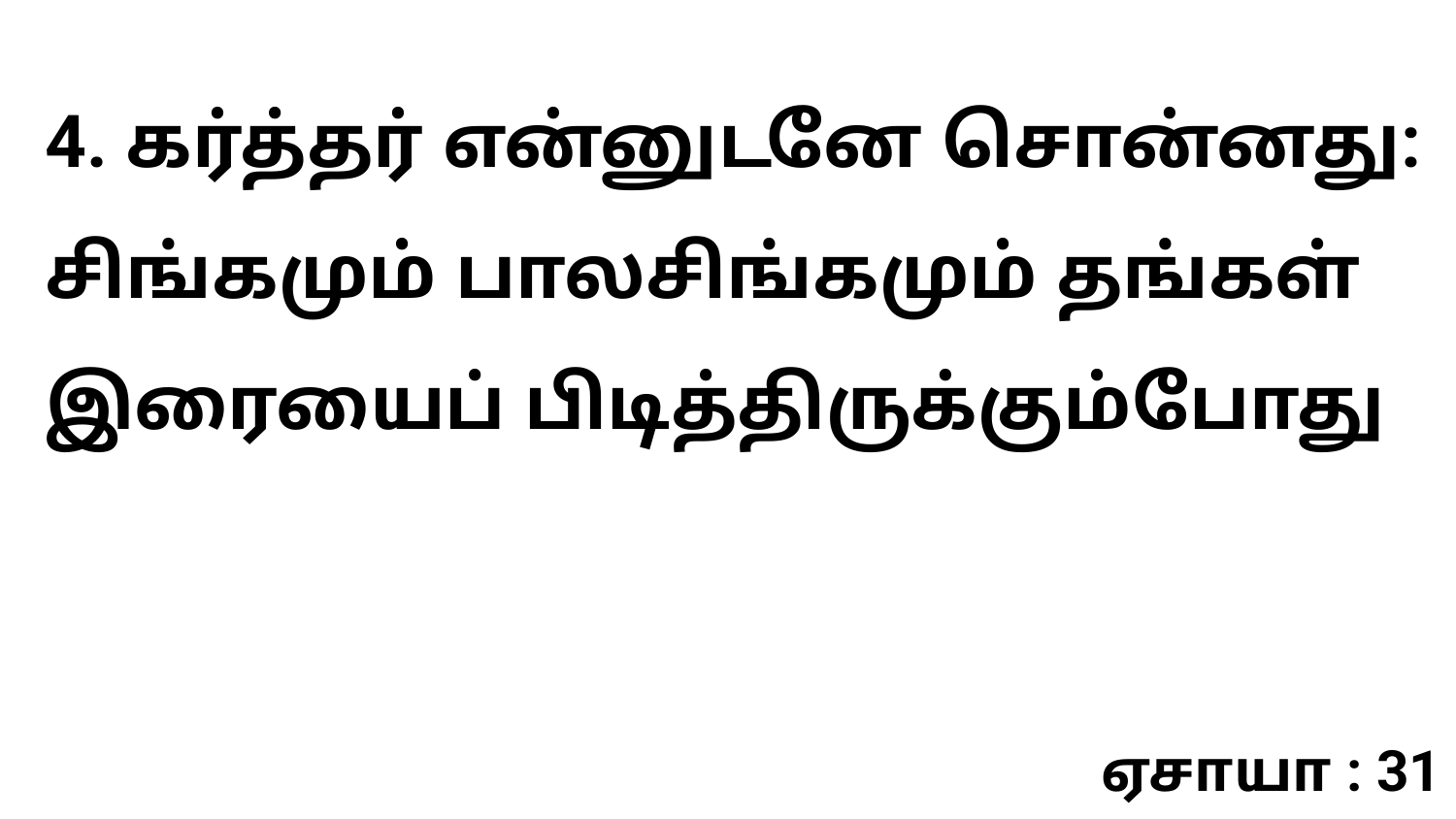

4. கர்த்தர் என்னுடனே சொன்னது: சிங்கமும் பாலசிங்கமும் தங்கள் இரையைப் பிடித்திருக்கும்போது
ஏசாயா : 31